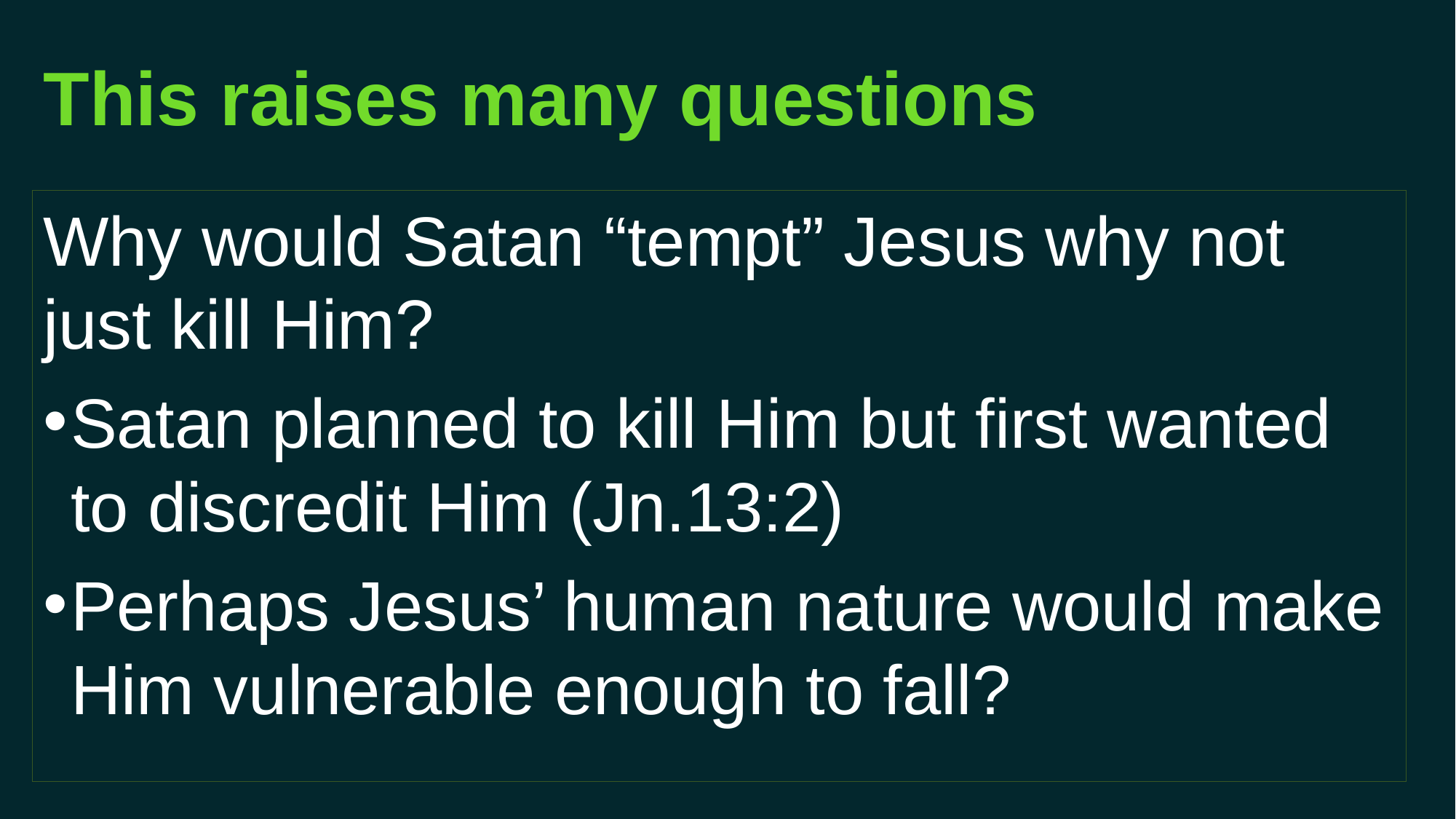

# This raises many questions
Why would Satan “tempt” Jesus why not just kill Him?
Satan planned to kill Him but first wanted to discredit Him (Jn.13:2)
Perhaps Jesus’ human nature would make Him vulnerable enough to fall?